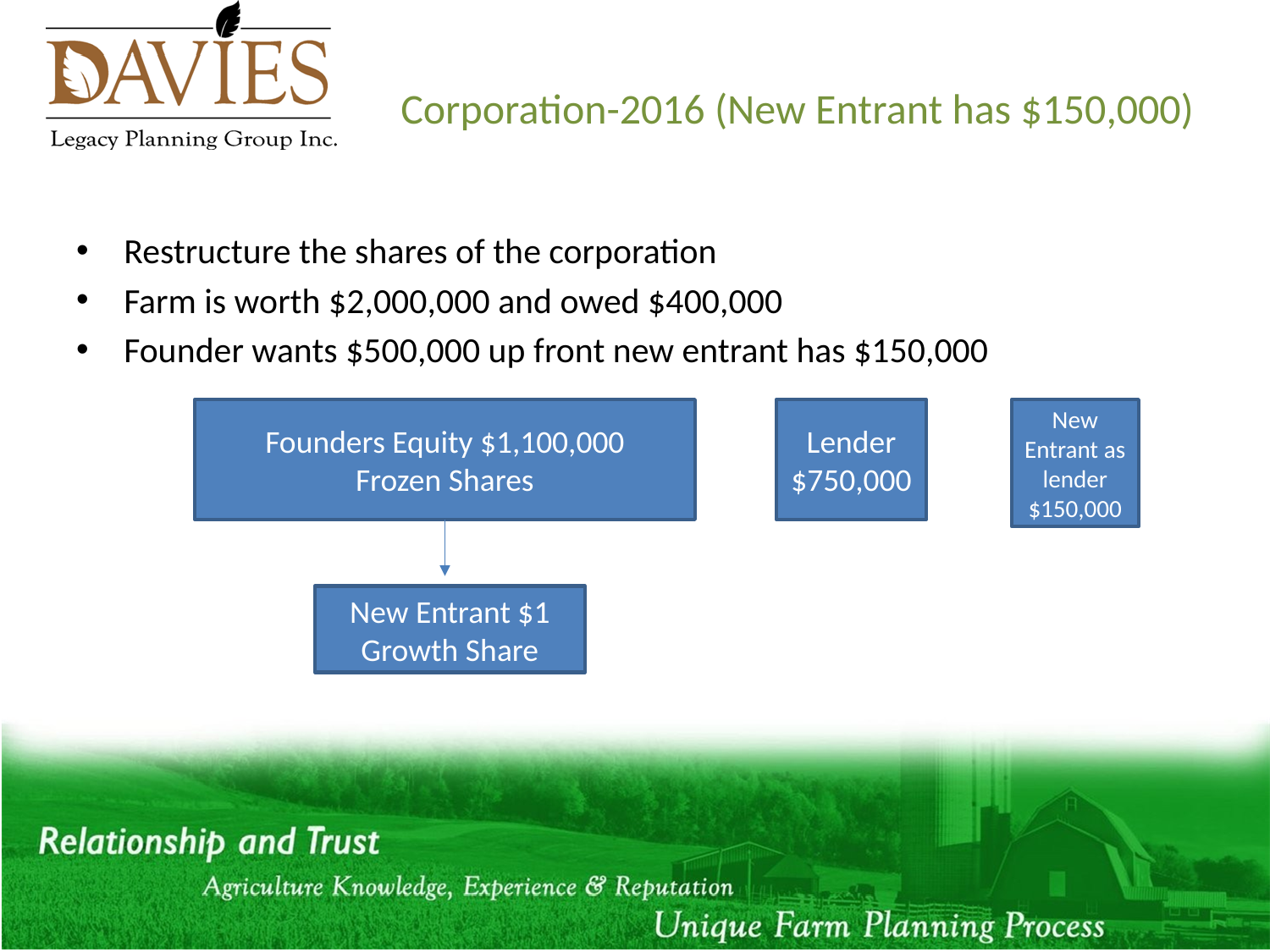

# Corporation-2016 (New Entrant has $150,000)
Restructure the shares of the corporation
Farm is worth $2,000,000 and owed $400,000
Founder wants $500,000 up front new entrant has $150,000
Founders Equity $1,100,000
Frozen Shares
Lender
$750,000
New Entrant as lender
$150,000
New Entrant $1
Growth Share